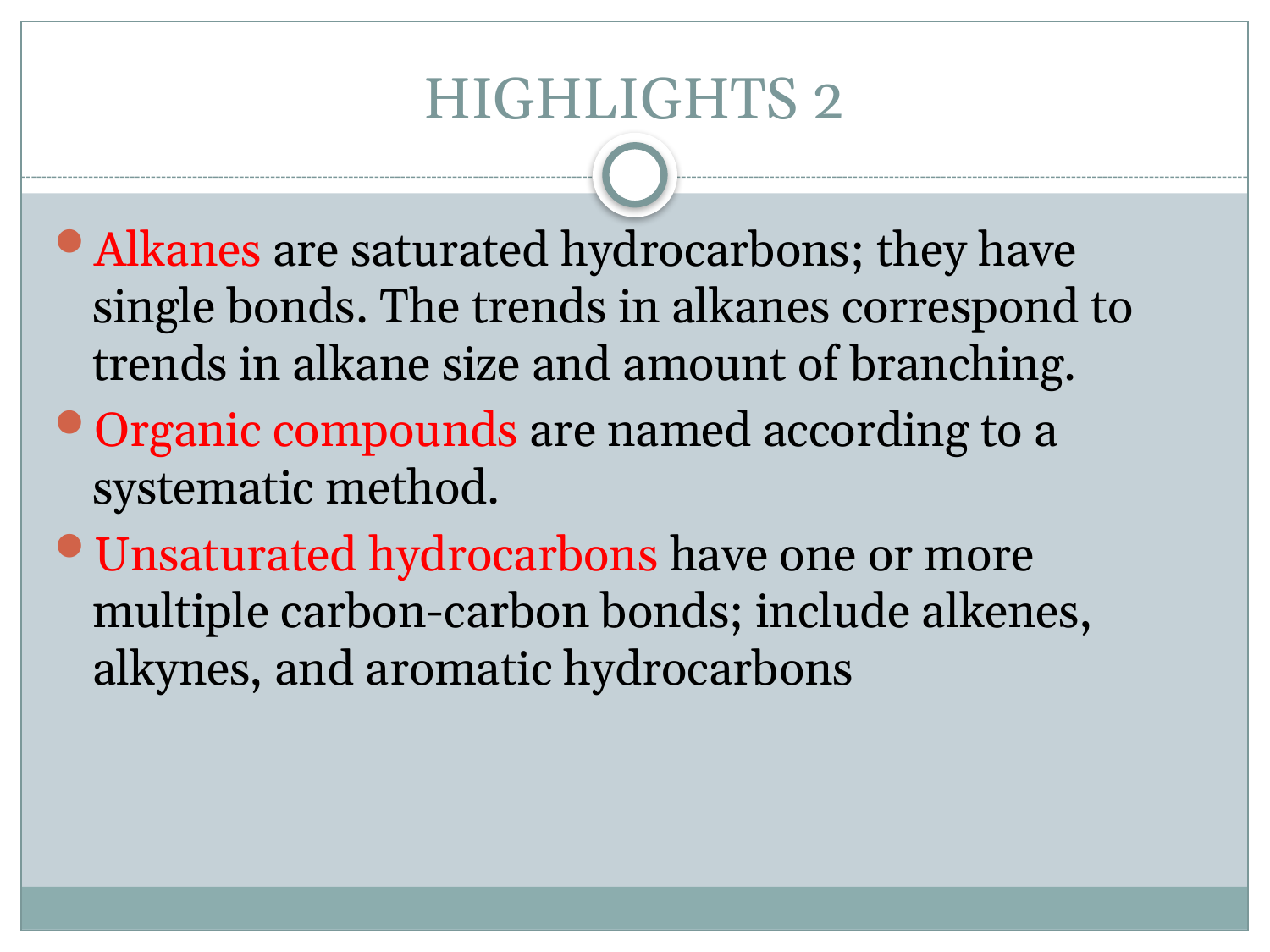

# HIGHLIGHTS 2
Alkanes are saturated hydrocarbons; they have single bonds. The trends in alkanes correspond to trends in alkane size and amount of branching.
Organic compounds are named according to a systematic method.
Unsaturated hydrocarbons have one or more multiple carbon-carbon bonds; include alkenes, alkynes, and aromatic hydrocarbons